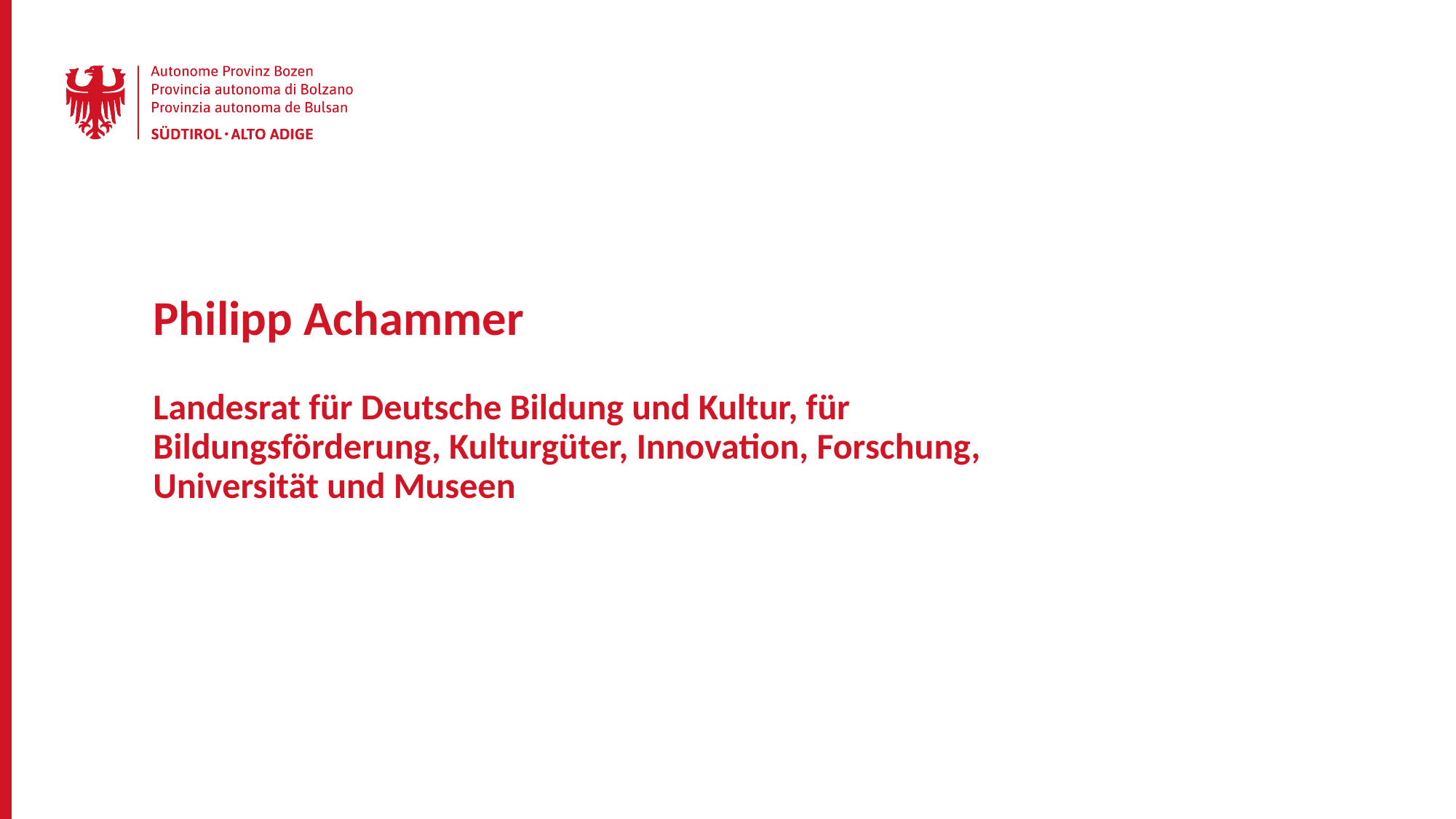

Philipp Achammer

Landesrat für Deutsche Bildung und Kultur, für Bildungsförderung, Kulturgüter, Innovation, Forschung, Universität und Museen